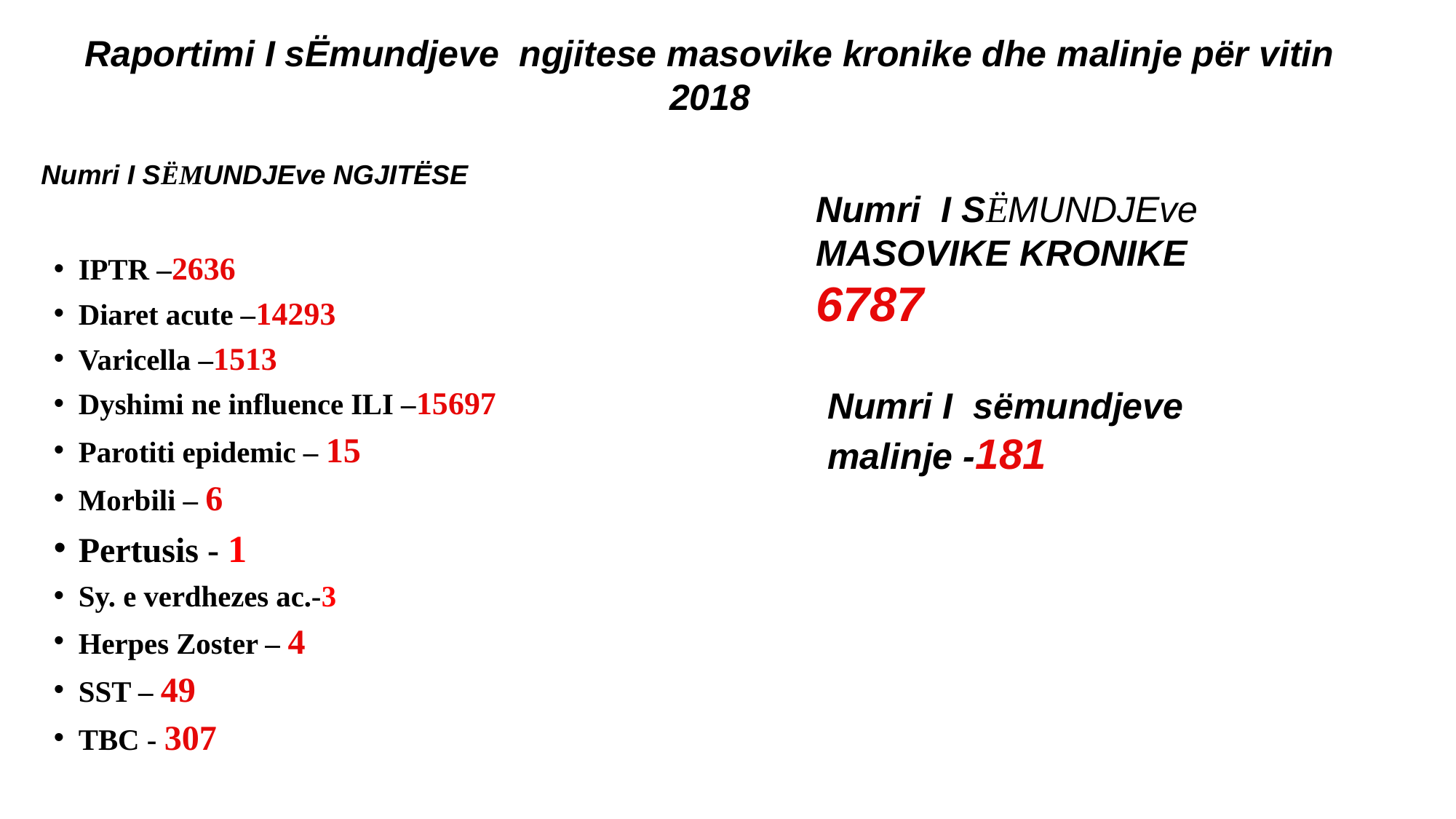

Raportimi I sËmundjeve  ngjitese masovike kronike dhe malinje për vitin 2018
Numri I SËMUNDJEve NGJITËSE
Numri  I SËMUNDJEve  MASOVIKE KRONIKE
6787
IPTR –2636
Diaret acute –14293
Varicella –1513
Dyshimi ne influence ILI –15697
Parotiti epidemic – 15
Morbili – 6
Pertusis - 1
Sy. e verdhezes ac.-3
Herpes Zoster – 4
SST – 49
TBC - 307

Numri I  sëmundjeve malinje -181